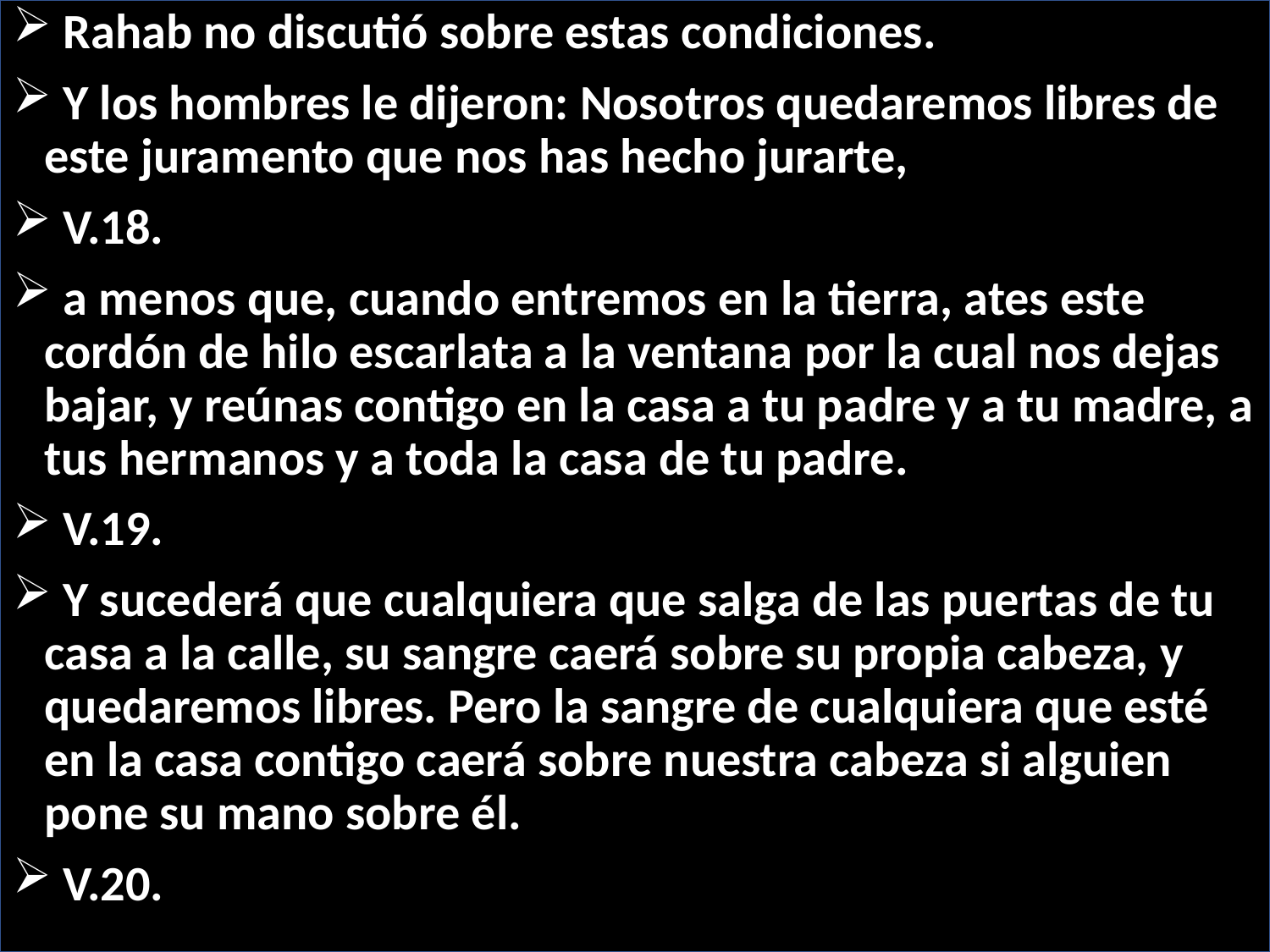

Rahab no discutió sobre estas condiciones.
 Y los hombres le dijeron: Nosotros quedaremos libres de este juramento que nos has hecho jurarte,
 V.18.
 a menos que, cuando entremos en la tierra, ates este cordón de hilo escarlata a la ventana por la cual nos dejas bajar, y reúnas contigo en la casa a tu padre y a tu madre, a tus hermanos y a toda la casa de tu padre.
 V.19.
 Y sucederá que cualquiera que salga de las puertas de tu casa a la calle, su sangre caerá sobre su propia cabeza, y quedaremos libres. Pero la sangre de cualquiera que esté en la casa contigo caerá sobre nuestra cabeza si alguien pone su mano sobre él.
 V.20.